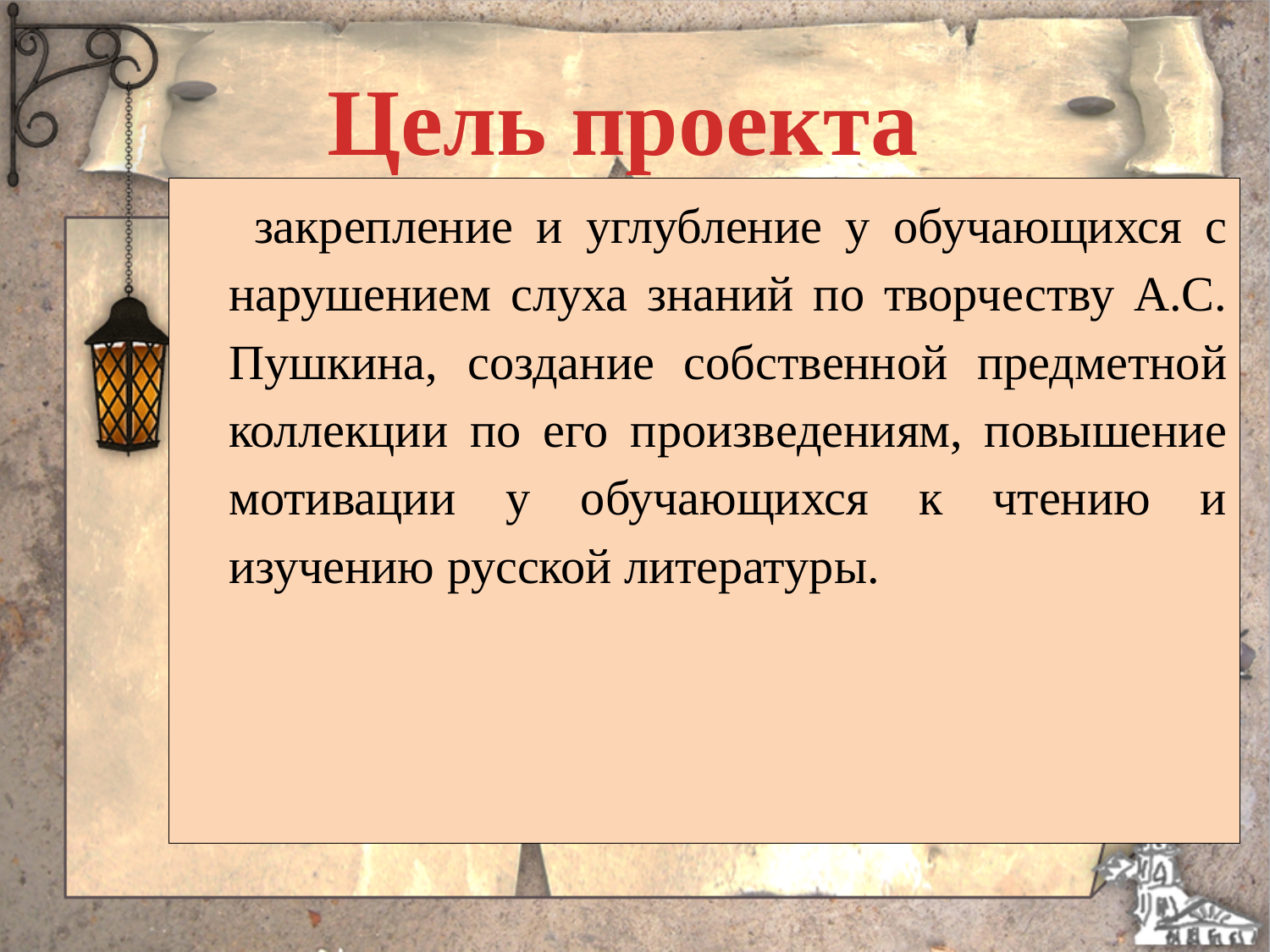

# Цель проекта
закрепление и углубление у обучающихся с нарушением слуха знаний по творчеству А.С. Пушкина, создание собственной предметной коллекции по его произведениям, повышение мотивации у обучающихся к чтению и изучению русской литературы.